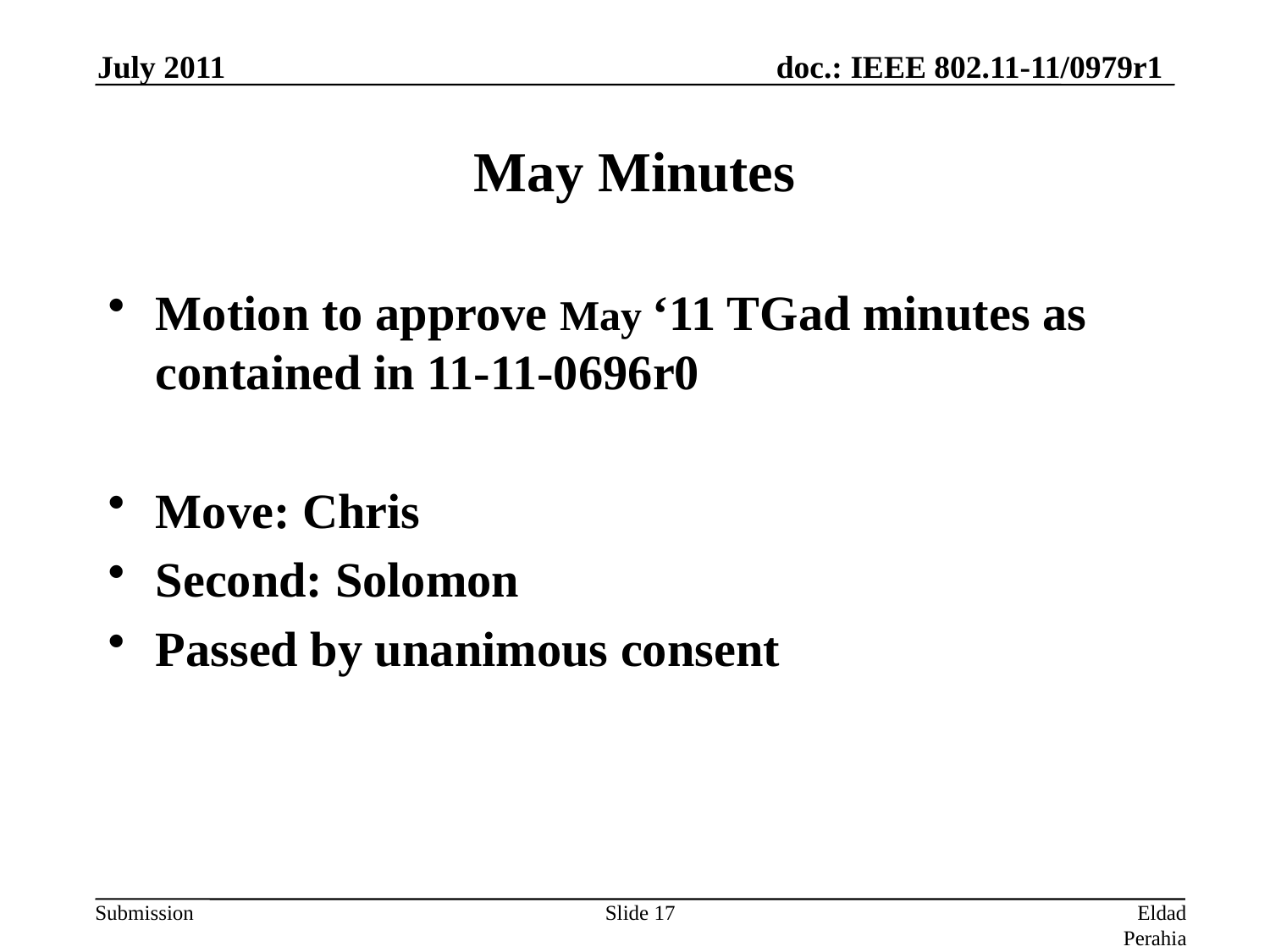

July 2011
# May Minutes
Motion to approve May ‘11 TGad minutes as contained in 11-11-0696r0

Move: Chris
Second: Solomon
Passed by unanimous consent

Slide 17
Eldad Perahia, Intel Corporation